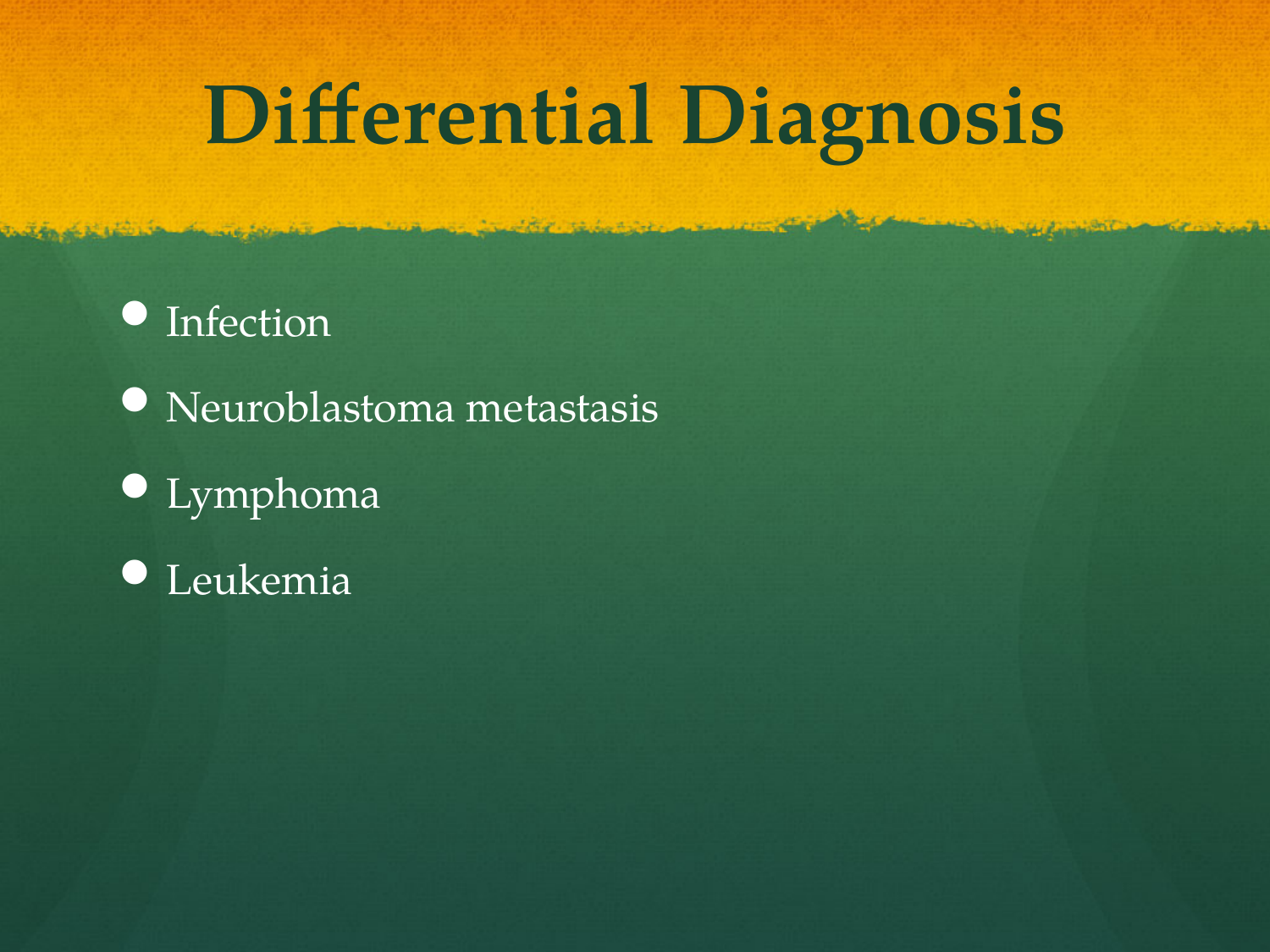

# Differential Diagnosis
Infection
Neuroblastoma metastasis
Lymphoma
Leukemia